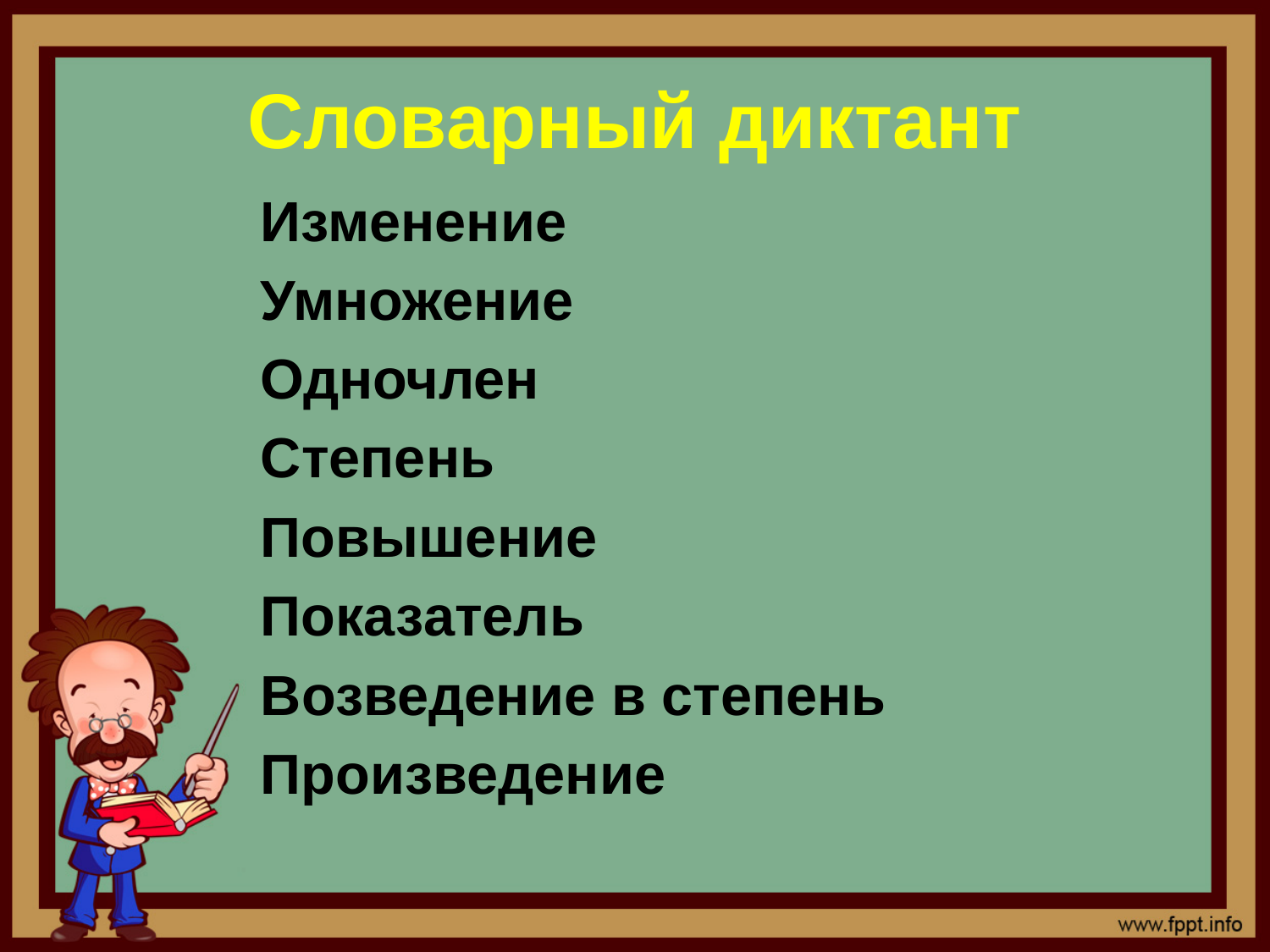

# Словарный диктант
Изменение
Умножение
Одночлен
Степень
Повышение
Показатель
Возведение в степень
Произведение